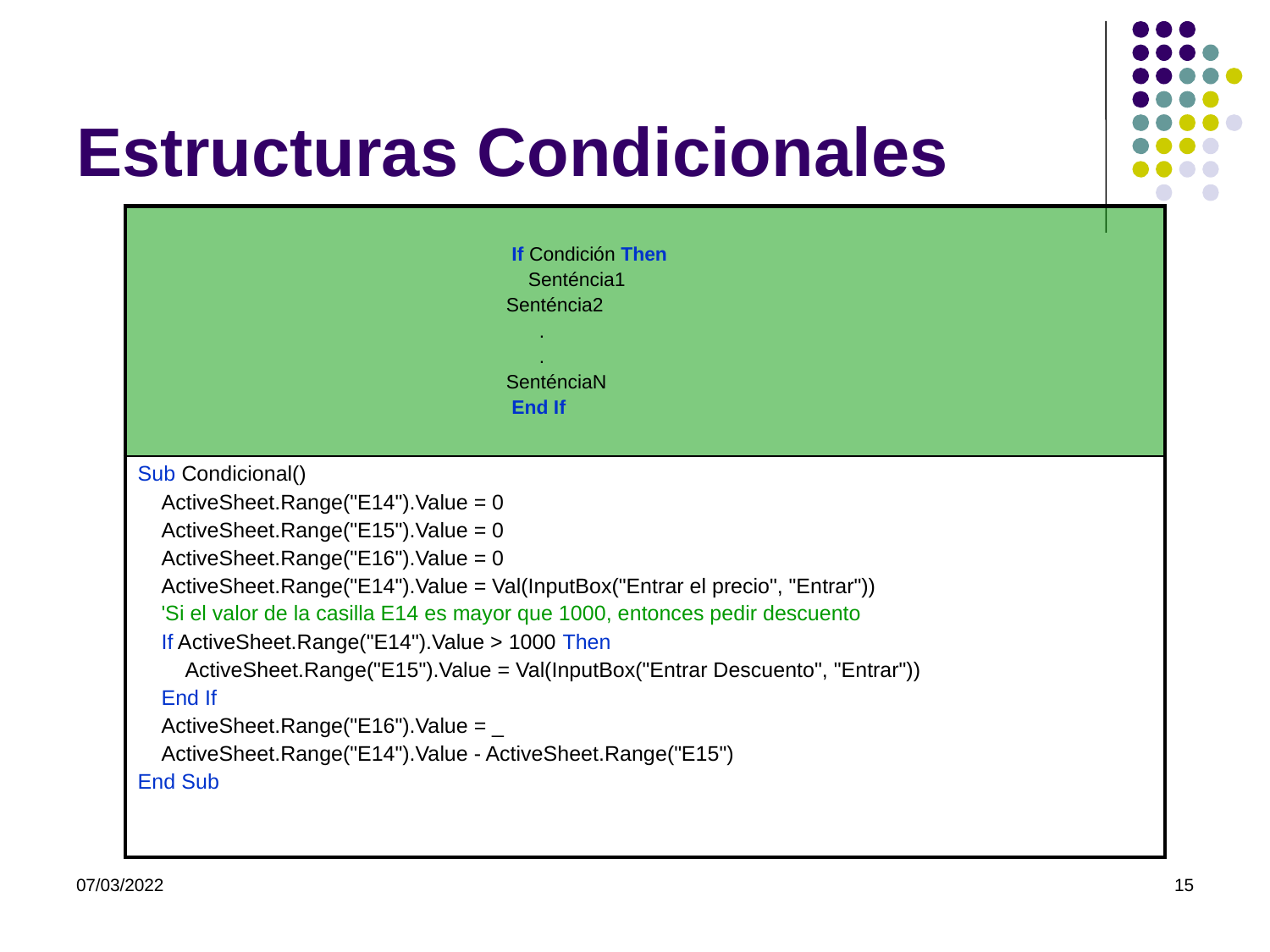

# Estructuras Condicionales
| If Condición Then Senténcia1 Senténcia2 . . SenténciaN End If |
| --- |
| Sub Condicional() ActiveSheet.Range("E14").Value = 0 ActiveSheet.Range("E15").Value = 0 ActiveSheet.Range("E16").Value = 0 ActiveSheet.Range("E14").Value = Val(InputBox("Entrar el precio", "Entrar")) 'Si el valor de la casilla E14 es mayor que 1000, entonces pedir descuento If ActiveSheet.Range("E14").Value > 1000 Then ActiveSheet.Range("E15").Value = Val(InputBox("Entrar Descuento", "Entrar")) End If ActiveSheet.Range("E16").Value = \_ ActiveSheet.Range("E14").Value - ActiveSheet.Range("E15") End Sub |
07/03/2022
15